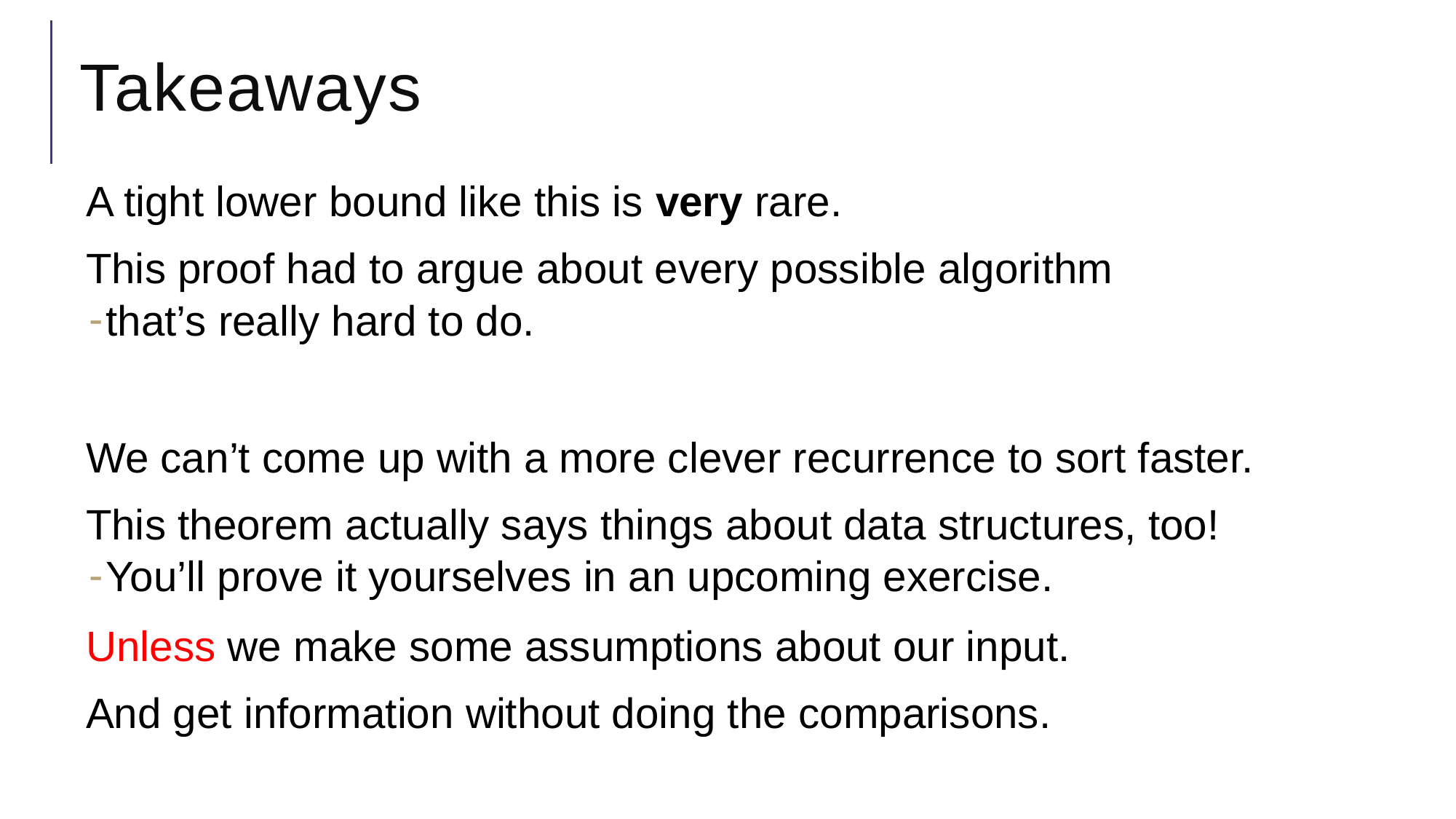

# Takeaways
A tight lower bound like this is very rare.
This proof had to argue about every possible algorithm
that’s really hard to do.

We can’t come up with a more clever recurrence to sort faster.
This theorem actually says things about data structures, too!
You’ll prove it yourselves in an upcoming exercise.
Unless we make some assumptions about our input.
And get information without doing the comparisons.